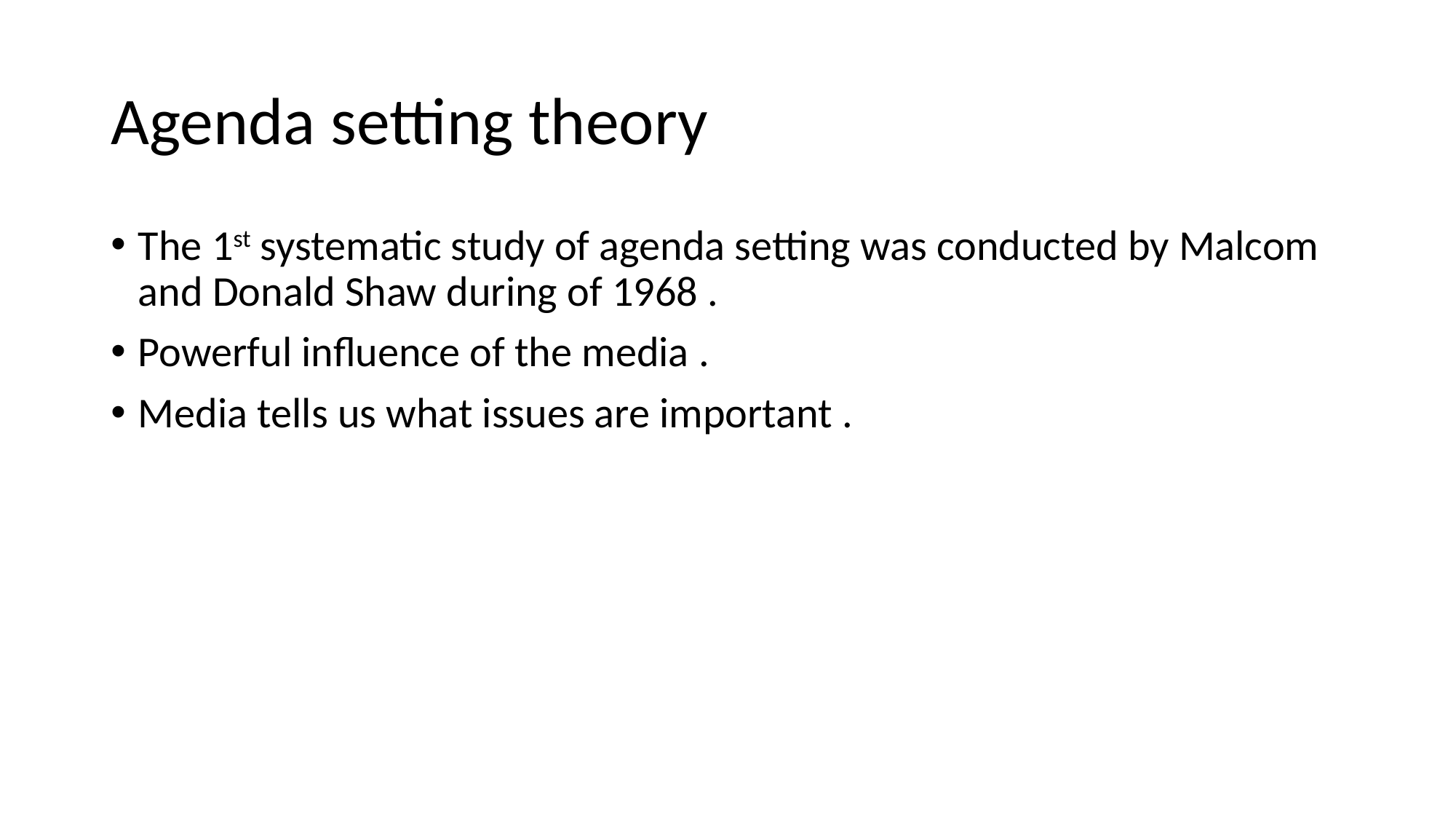

# Agenda setting theory
The 1st systematic study of agenda setting was conducted by Malcom and Donald Shaw during of 1968 .
Powerful influence of the media .
Media tells us what issues are important .